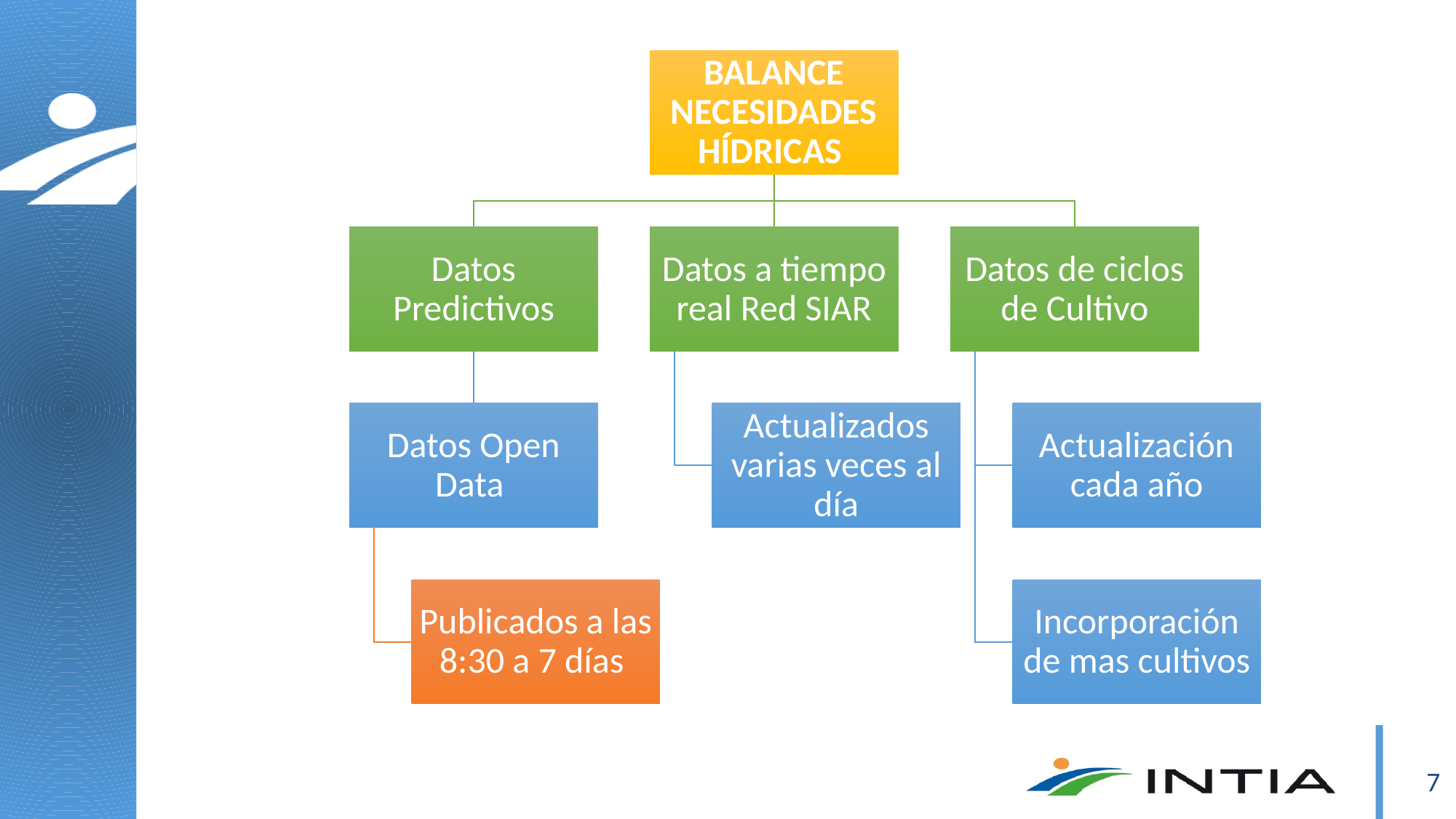

BALANCE NECESIDADES HÍDRICAS
Datos Predictivos
Datos Open Data
Publicados a las 8:30 a 7 días
Datos a tiempo real Red SIAR
Actualizados varias veces al día
Datos de ciclos de Cultivo
Actualización cada año
Incorporación de mas cultivos
7